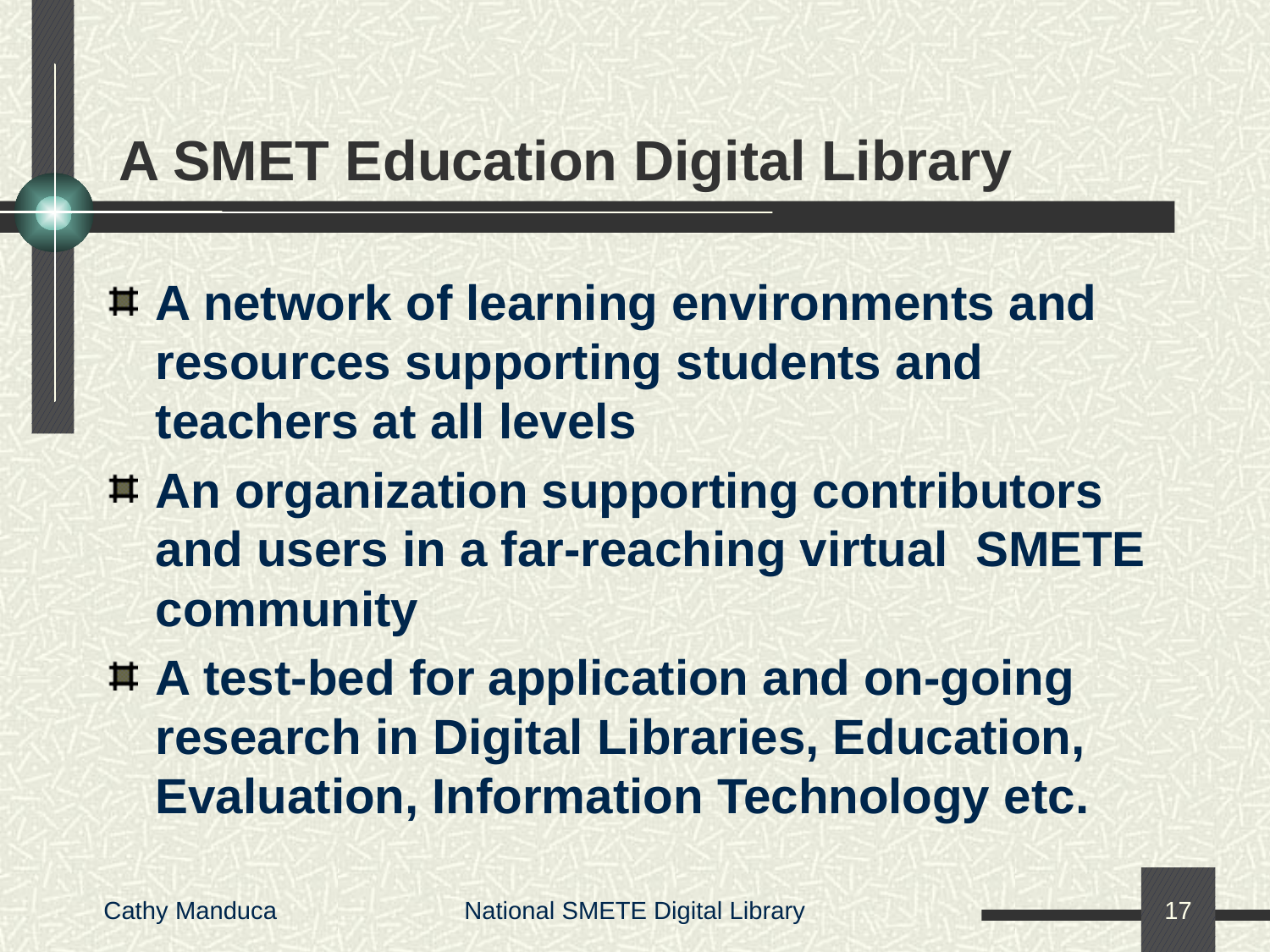

# A SMET Education Digital Library
A network of learning environments and resources supporting students and teachers at all levels
An organization supporting contributors and users in a far-reaching virtual  SMETE community
A test-bed for application and on-going research in Digital Libraries, Education, Evaluation, Information Technology etc.

Cathy Manduca
National SMETE Digital Library
17